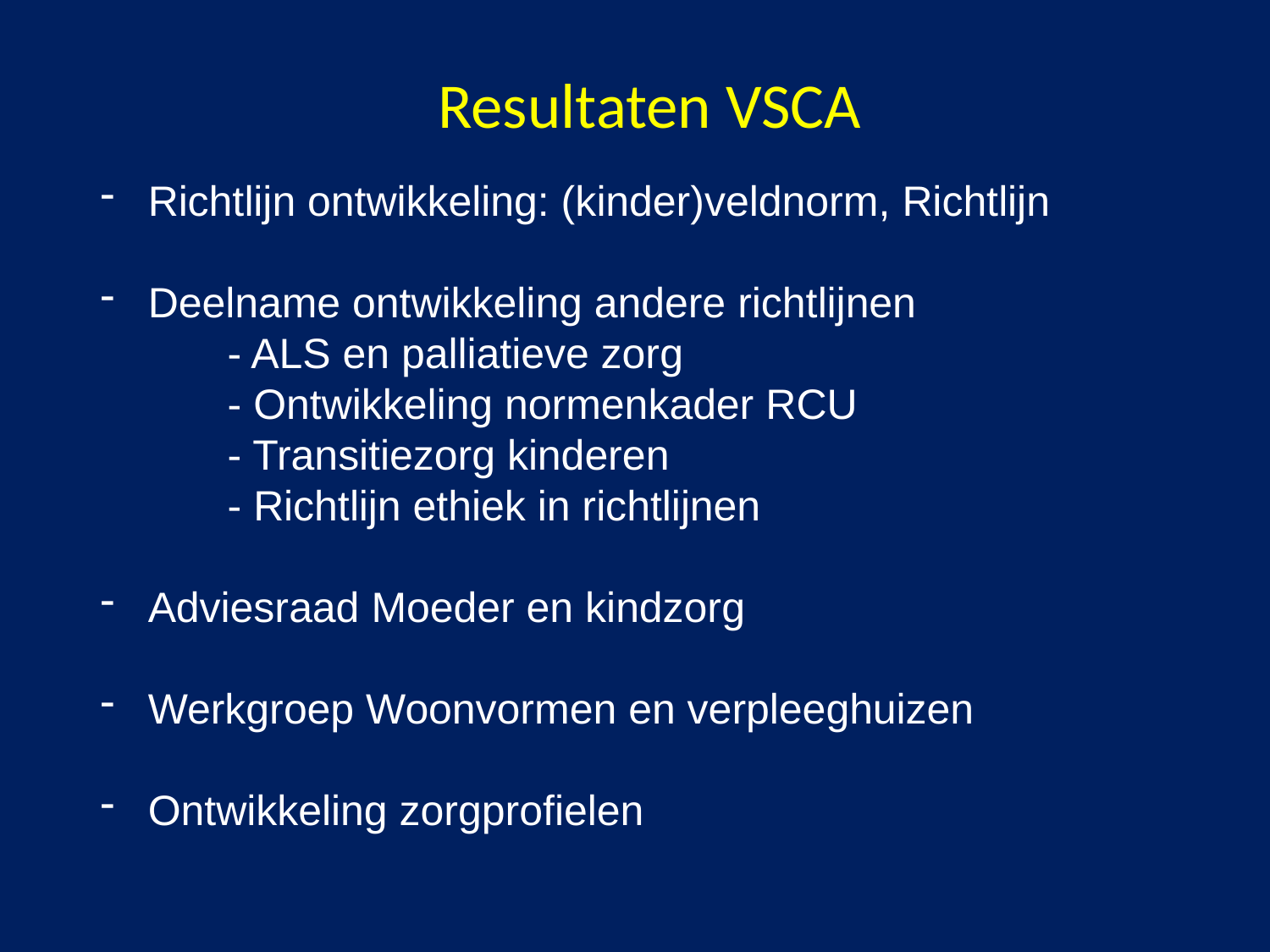

Resultaten VSCA
Richtlijn ontwikkeling: (kinder)veldnorm, Richtlijn

Deelname ontwikkeling andere richtlijnen
	- ALS en palliatieve zorg
	- Ontwikkeling normenkader RCU
	- Transitiezorg kinderen
	- Richtlijn ethiek in richtlijnen

Adviesraad Moeder en kindzorg

Werkgroep Woonvormen en verpleeghuizen

Ontwikkeling zorgprofielen

#